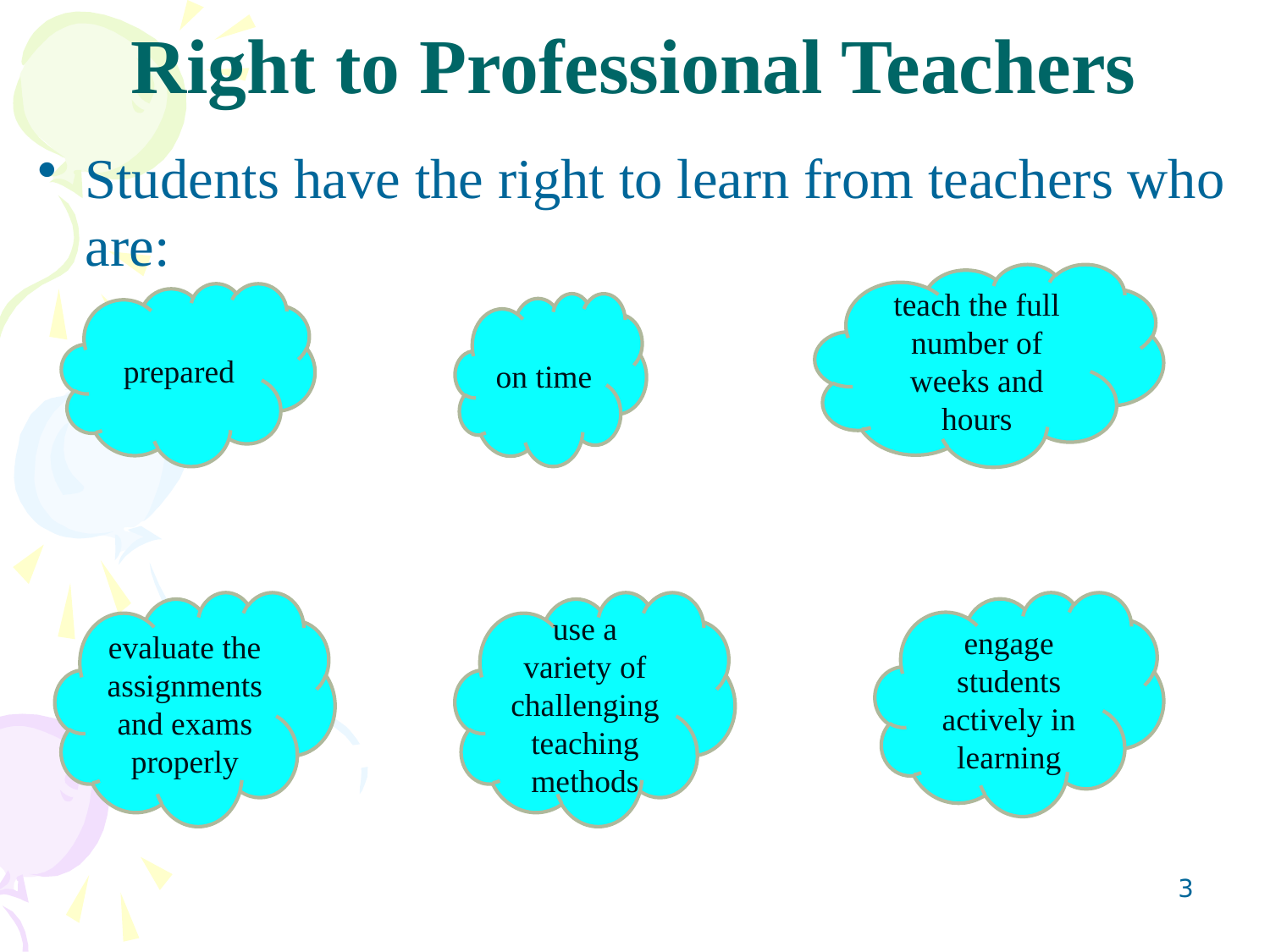

# Right to Professional Teachers
Students have the right to learn from teachers who are:

teach the full number of weeks and hours
prepared
on time
engage students actively in learning
evaluate the assignments and exams properly
use a variety of challenging teaching methods
3